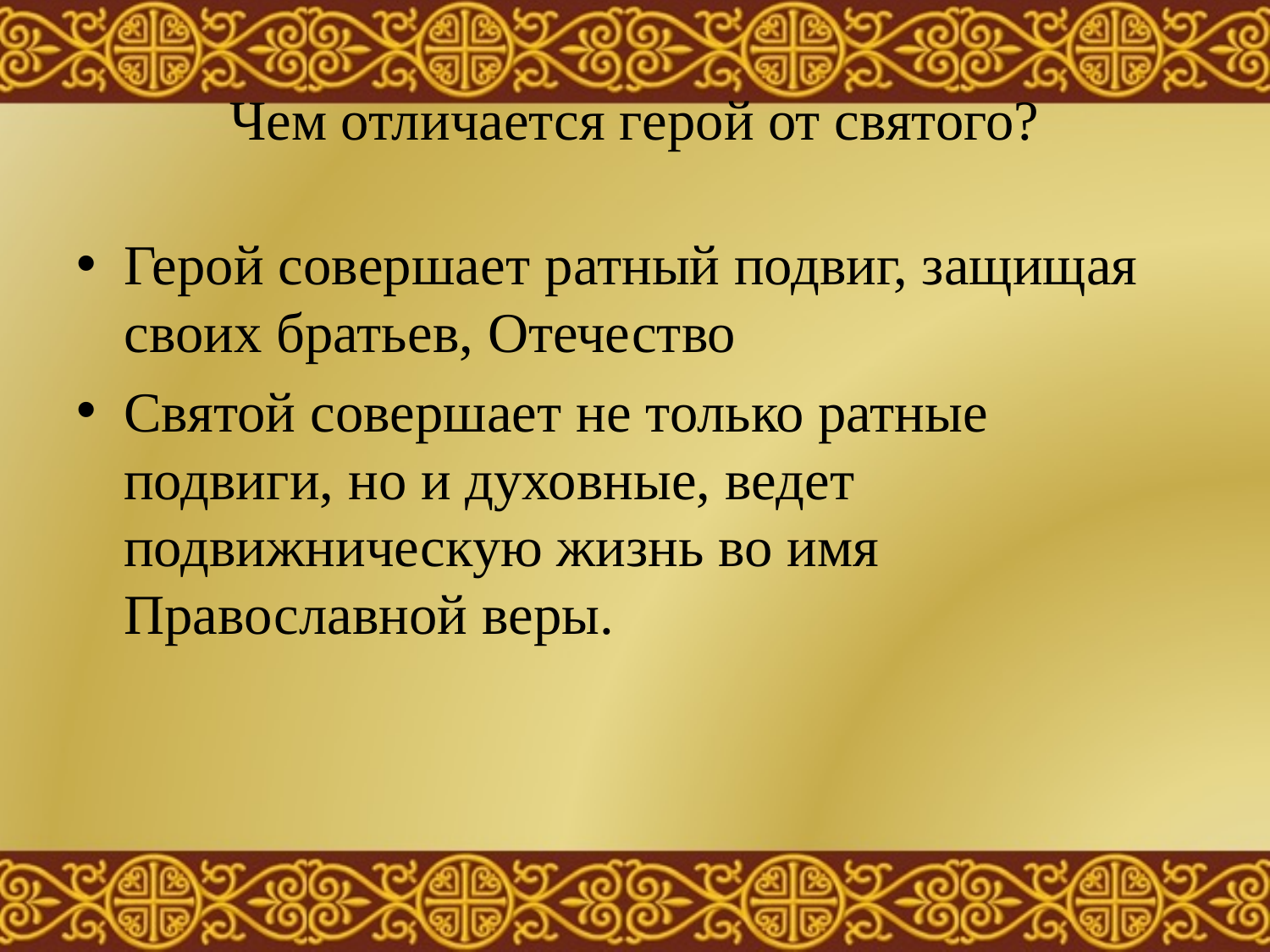

# Чем отличается герой от святого?
Герой совершает ратный подвиг, защищая своих братьев, Отечество
Святой совершает не только ратные подвиги, но и духовные, ведет  подвижническую жизнь во имя Православной веры.